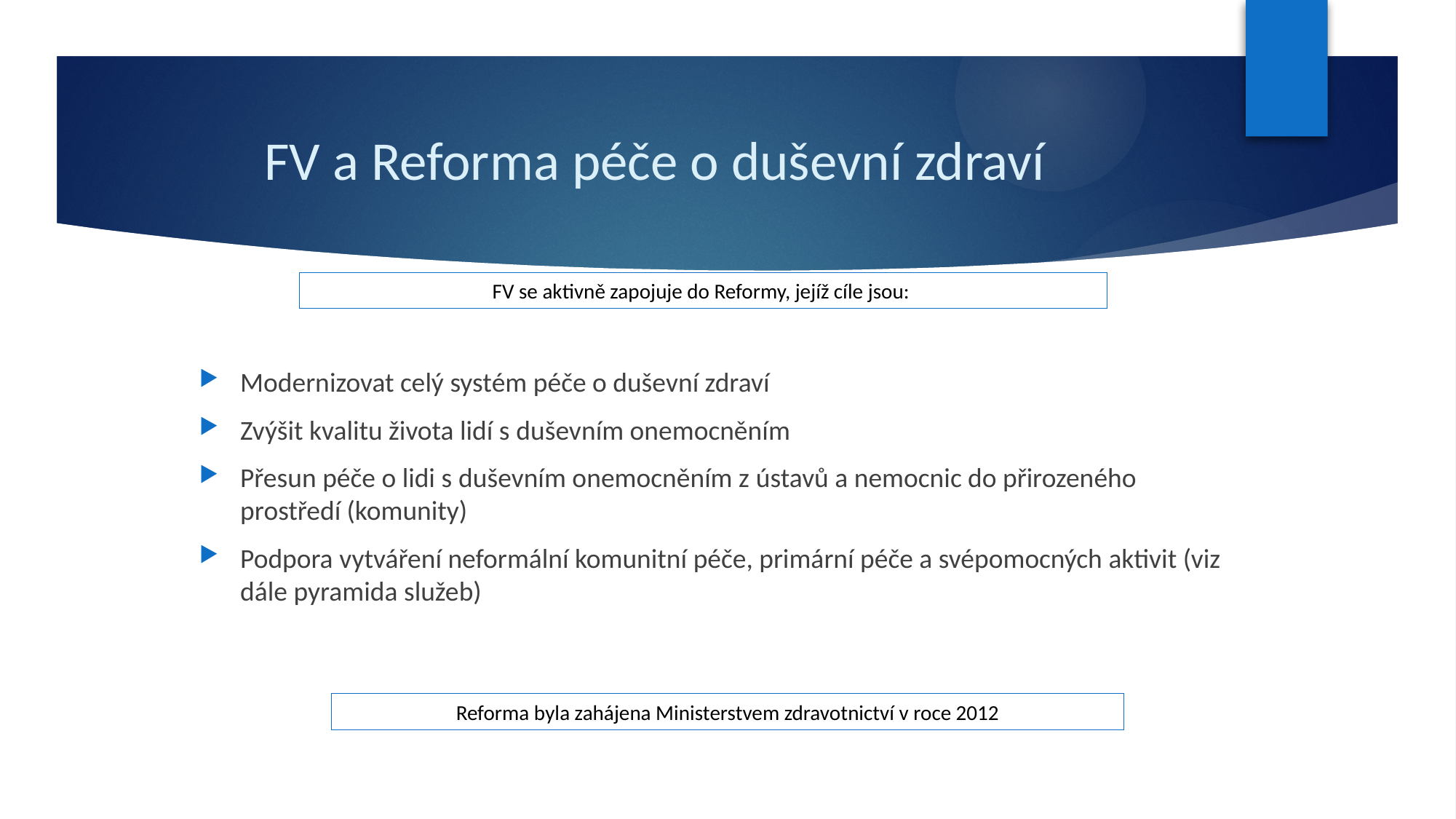

# FV a Reforma péče o duševní zdraví
FV se aktivně zapojuje do Reformy, jejíž cíle jsou:
Modernizovat celý systém péče o duševní zdraví
Zvýšit kvalitu života lidí s duševním onemocněním
Přesun péče o lidi s duševním onemocněním z ústavů a nemocnic do přirozeného prostředí (komunity)
Podpora vytváření neformální komunitní péče, primární péče a svépomocných aktivit (viz dále pyramida služeb)

Reforma byla zahájena Ministerstvem zdravotnictví v roce 2012